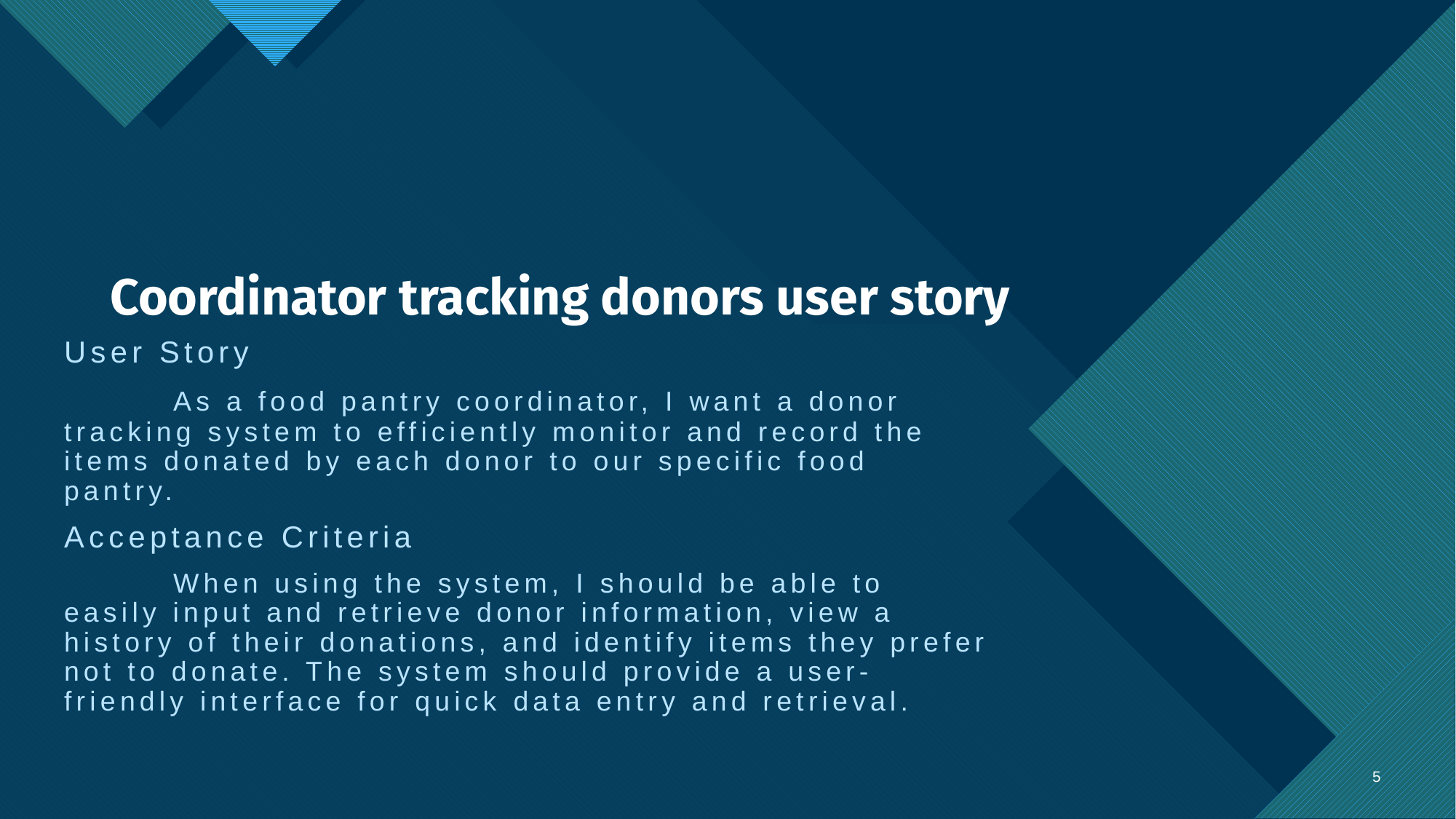

# Coordinator tracking donors user story
User Story
	As a food pantry coordinator, I want a donor tracking system to efficiently monitor and record the items donated by each donor to our specific food pantry.
Acceptance Criteria
	When using the system, I should be able to easily input and retrieve donor information, view a history of their donations, and identify items they prefer not to donate. The system should provide a user-friendly interface for quick data entry and retrieval.
5